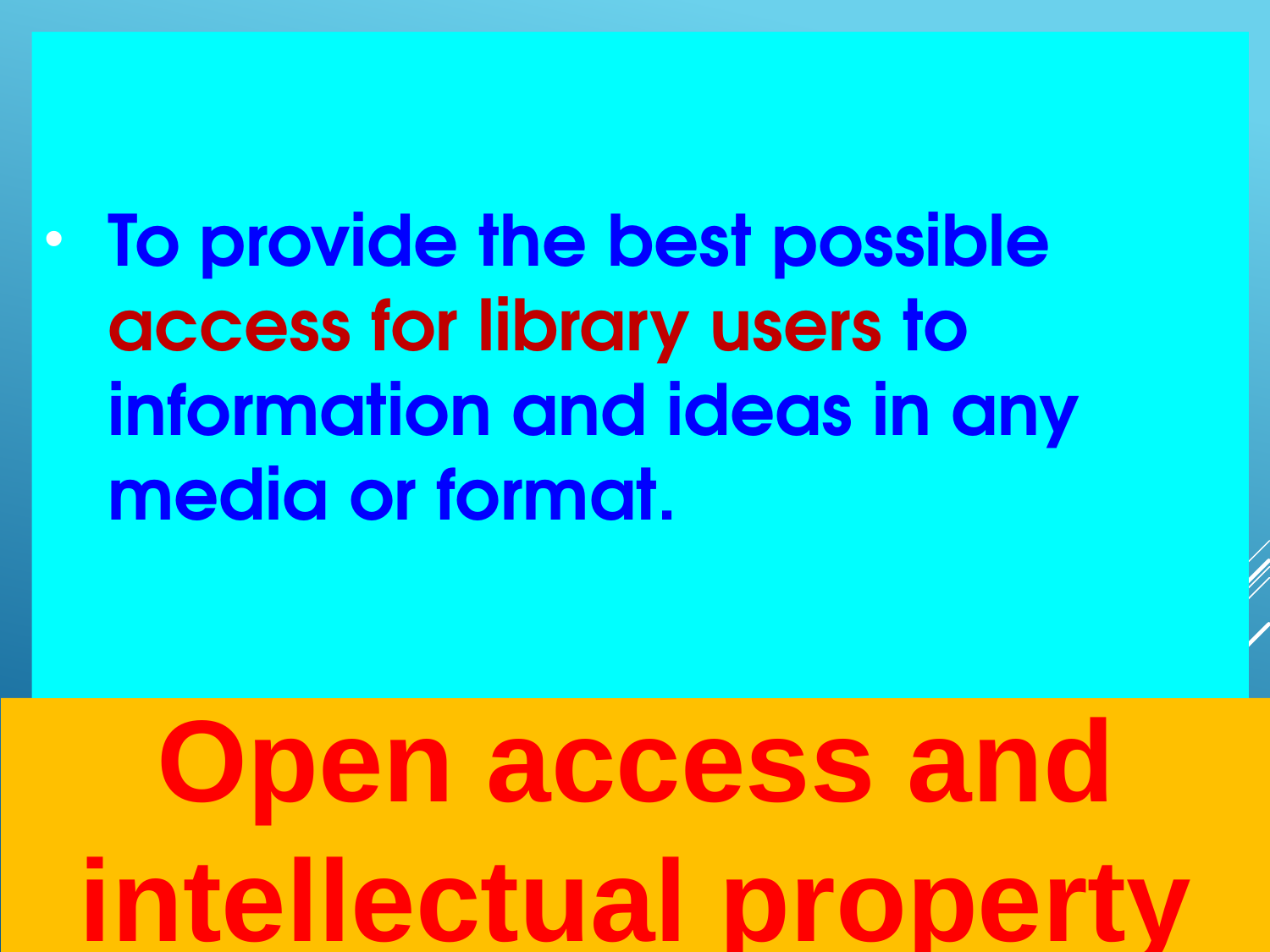

To provide the best possible access for library users to information and ideas in any media or format.
Open access and intellectual property